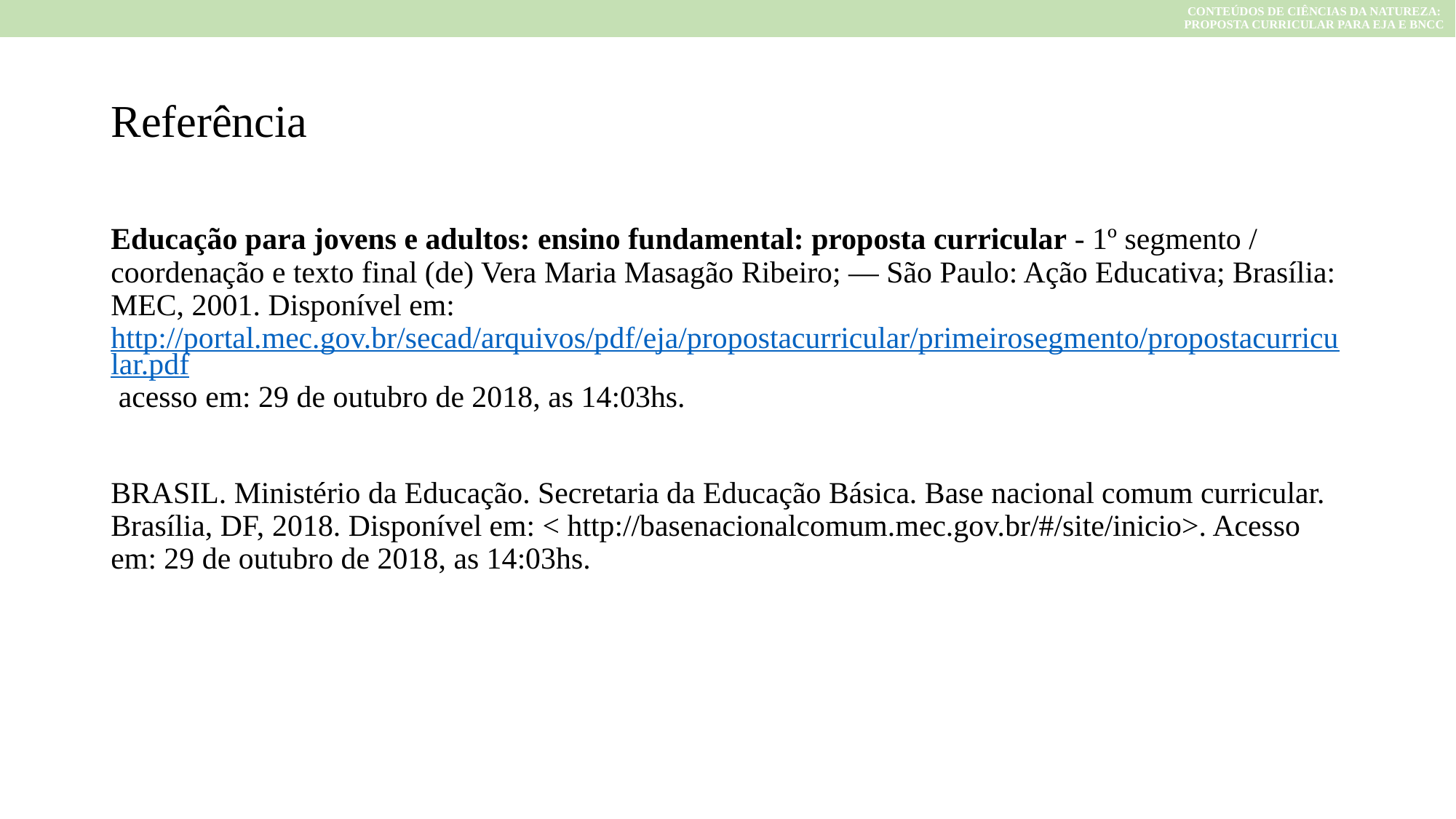

CONTEÚDOS DE CIÊNCIAS DA NATUREZA:
PROPOSTA CURRICULAR PARA EJA E BNCC
# Referência
Educação para jovens e adultos: ensino fundamental: proposta curricular - 1º segmento / coordenação e texto final (de) Vera Maria Masagão Ribeiro; — São Paulo: Ação Educativa; Brasília: MEC, 2001. Disponível em: http://portal.mec.gov.br/secad/arquivos/pdf/eja/propostacurricular/primeirosegmento/propostacurricular.pdf acesso em: 29 de outubro de 2018, as 14:03hs.

BRASIL. Ministério da Educação. Secretaria da Educação Básica. Base nacional comum curricular. Brasília, DF, 2018. Disponível em: < http://basenacionalcomum.mec.gov.br/#/site/inicio>. Acesso em: 29 de outubro de 2018, as 14:03hs.